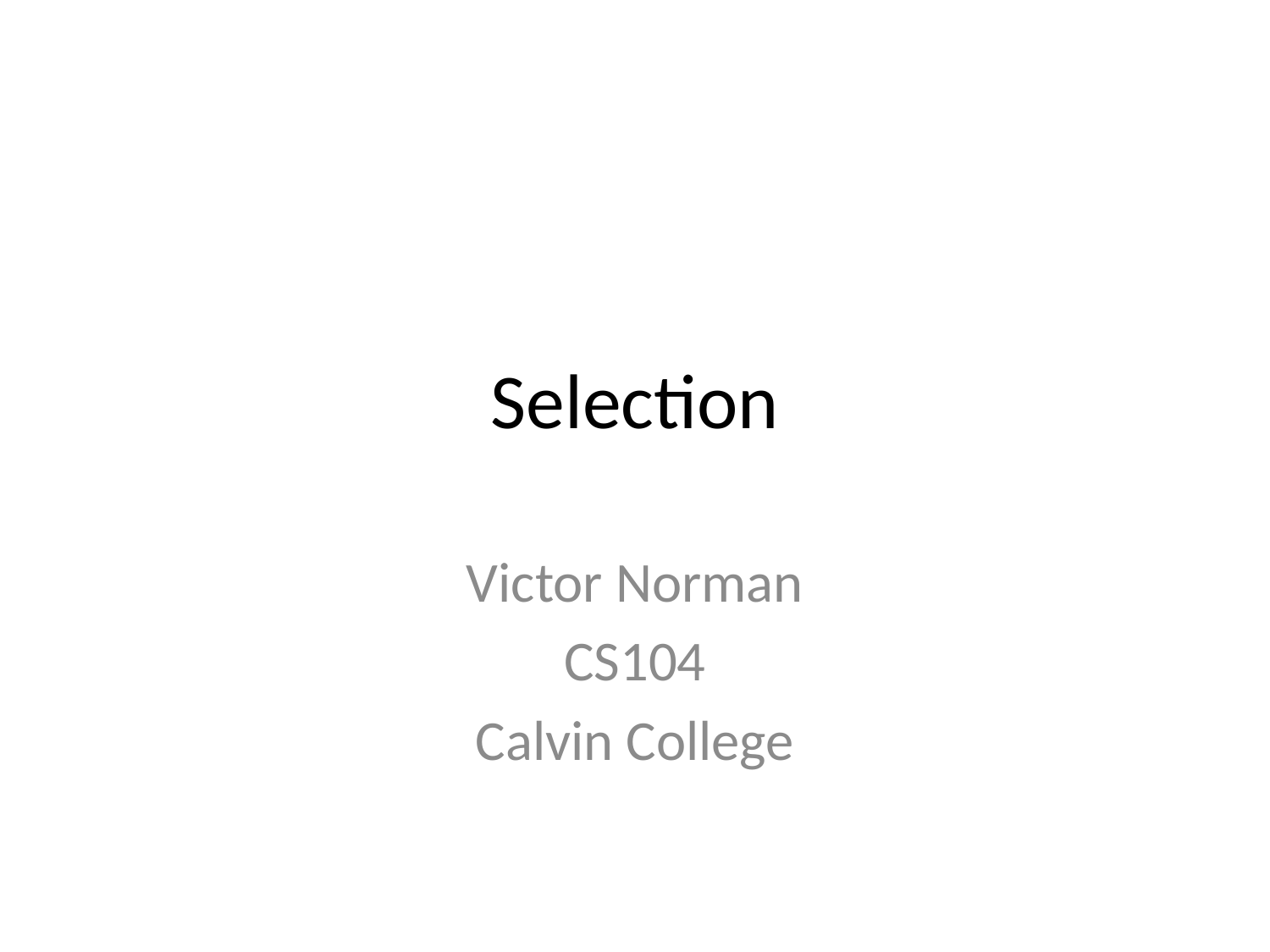

# Selection
Victor Norman
CS104
Calvin College